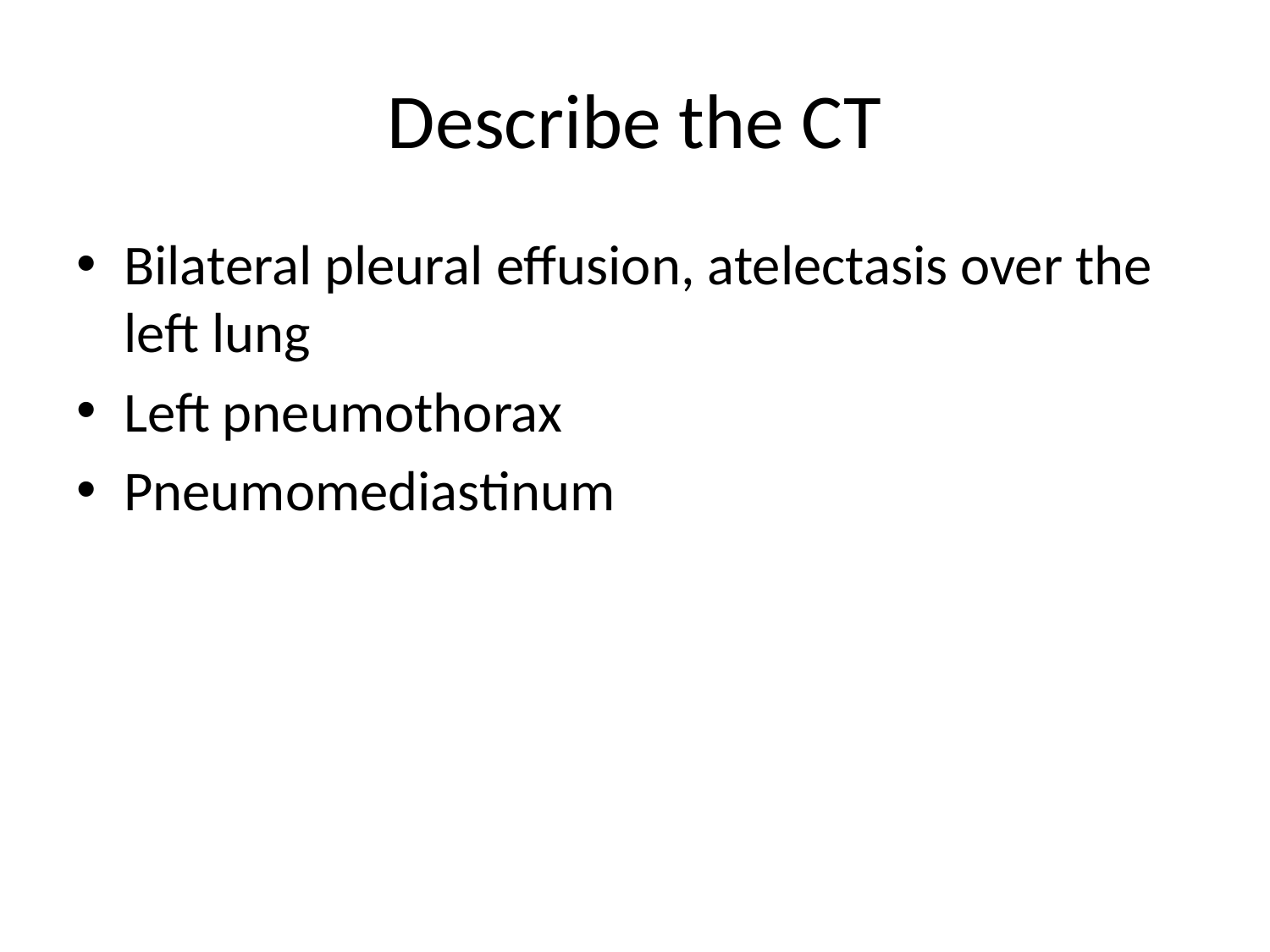

# Describe the CT
Bilateral pleural effusion, atelectasis over the left lung
Left pneumothorax
Pneumomediastinum